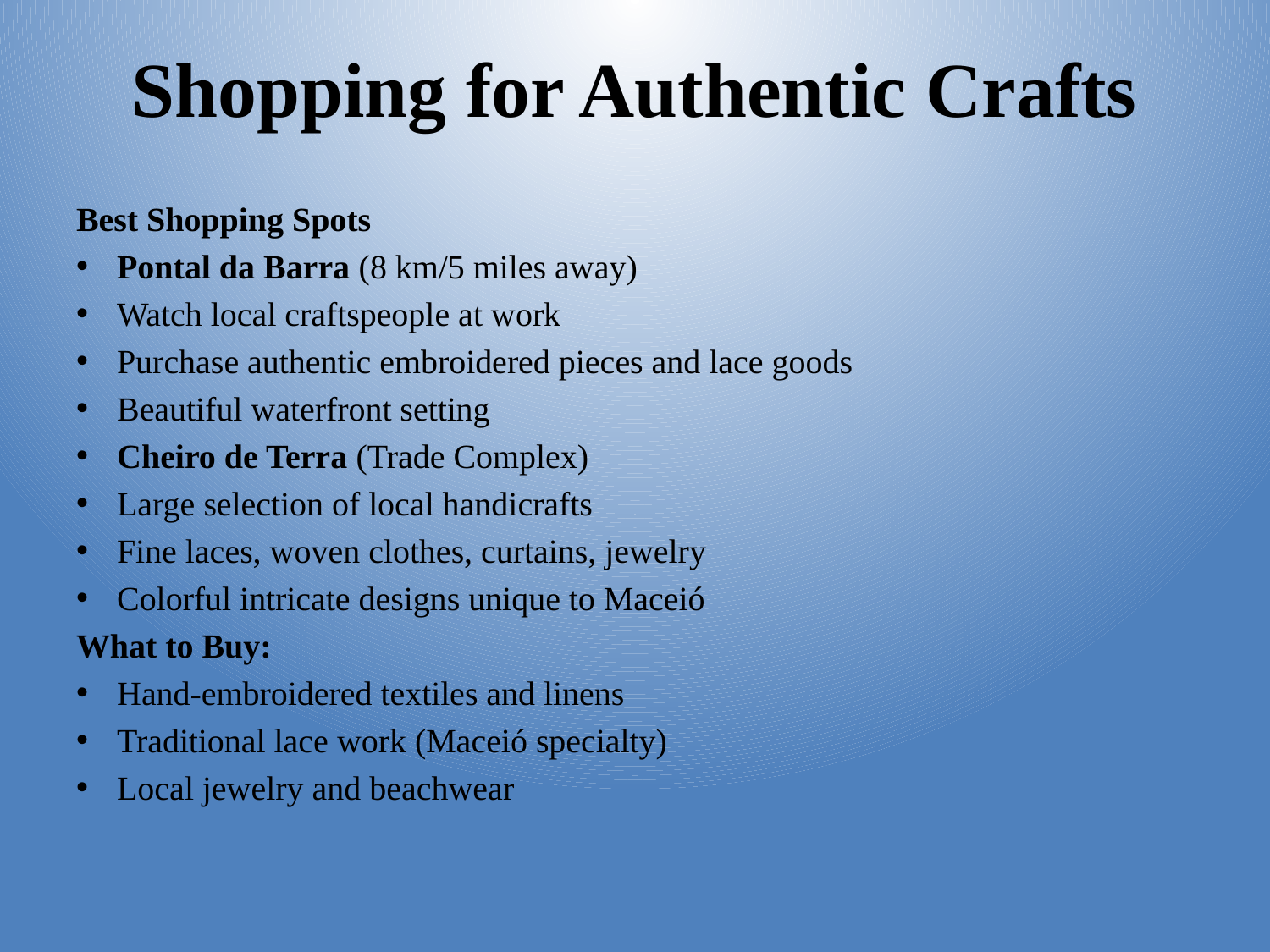

# Shopping for Authentic Crafts
Best Shopping Spots
Pontal da Barra (8 km/5 miles away)
Watch local craftspeople at work
Purchase authentic embroidered pieces and lace goods
Beautiful waterfront setting
Cheiro de Terra (Trade Complex)
Large selection of local handicrafts
Fine laces, woven clothes, curtains, jewelry
Colorful intricate designs unique to Maceió
What to Buy:
Hand-embroidered textiles and linens
Traditional lace work (Maceió specialty)
Local jewelry and beachwear